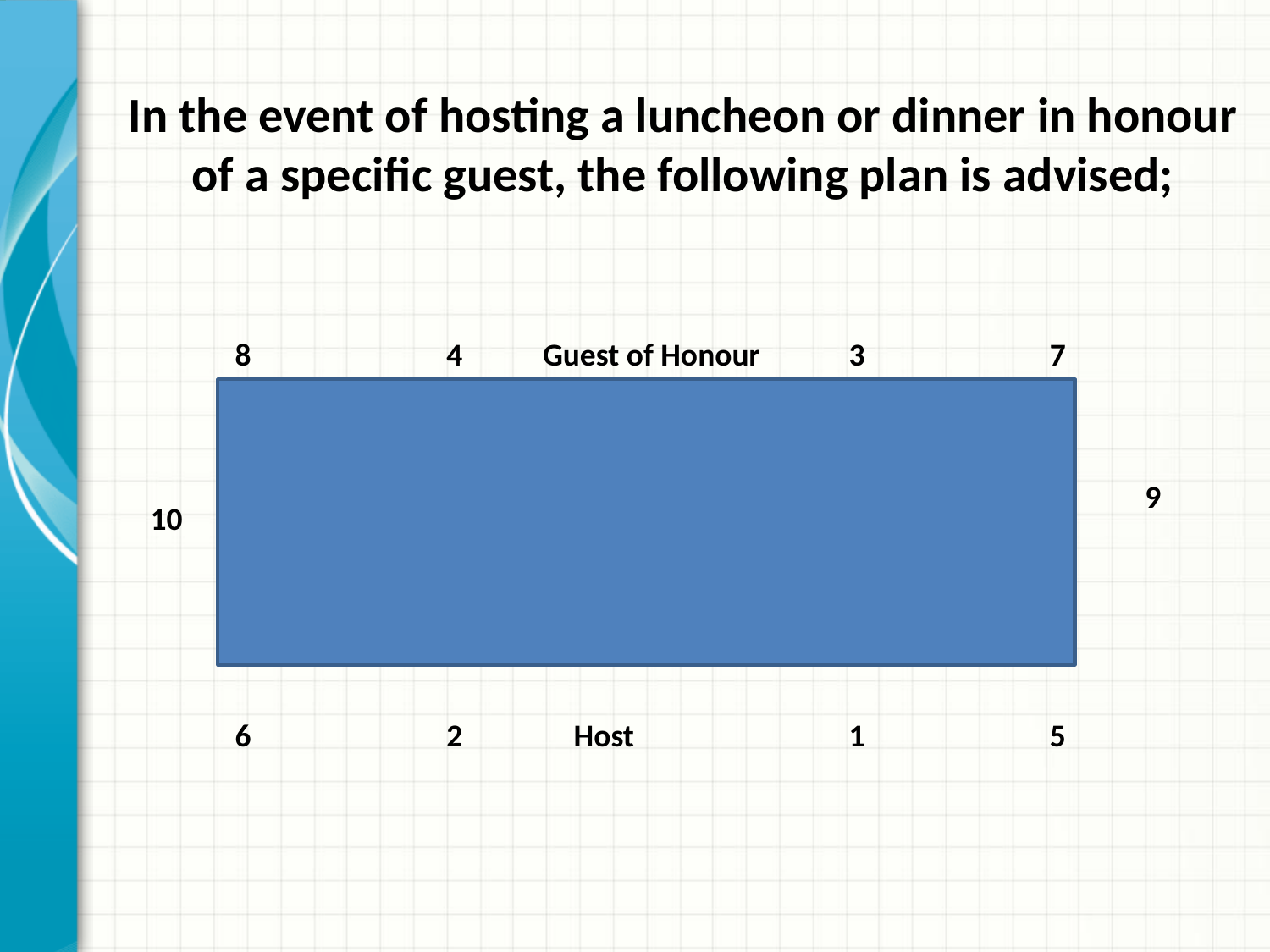

# In the event of hosting a luncheon or dinner in honour of a specific guest, the following plan is advised;
8
4
Guest of Honour
3
7

9
10
6
2
Host
1
5